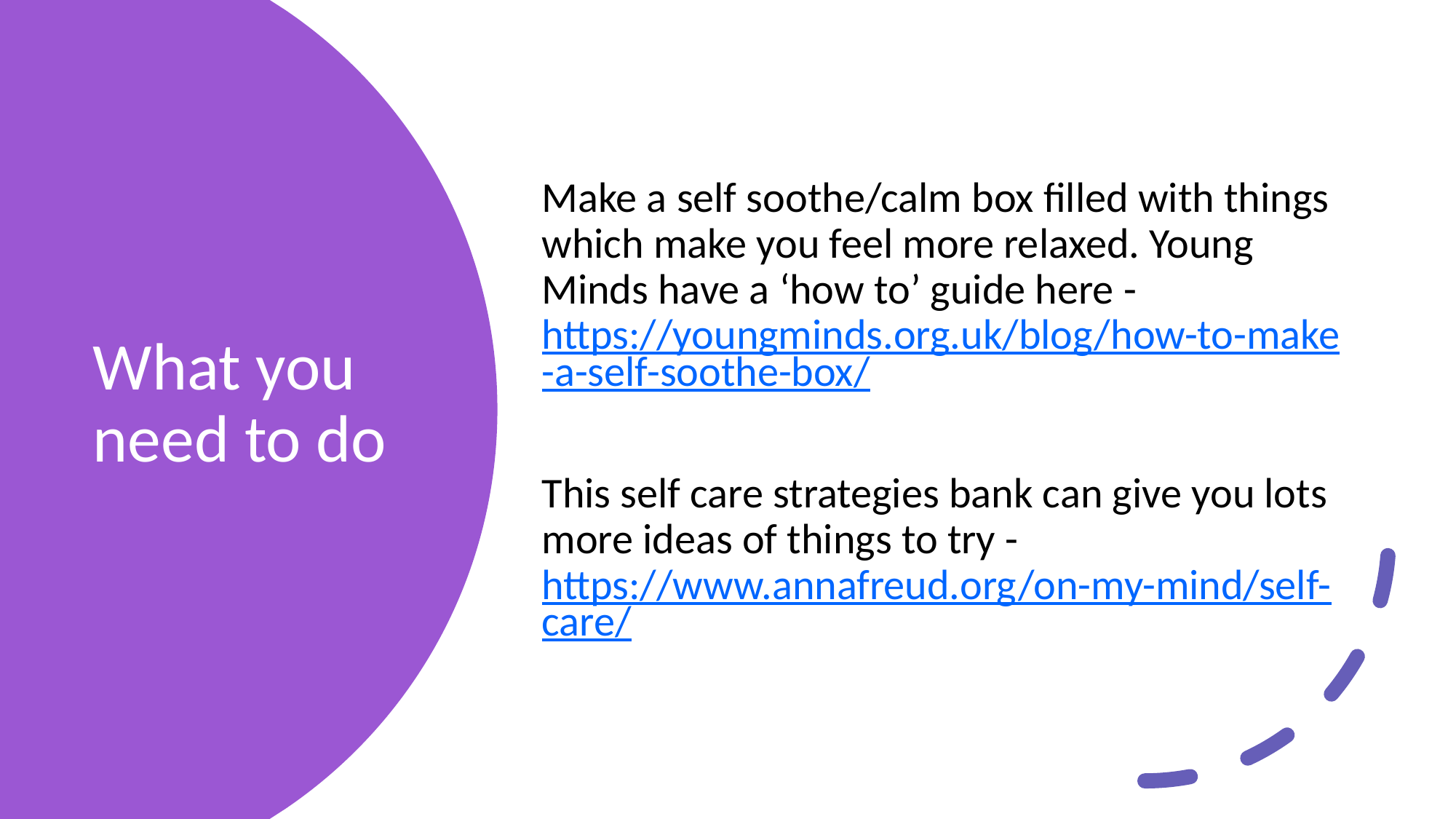

Make a self soothe/calm box filled with things which make you feel more relaxed. Young Minds have a ‘how to’ guide here - https://youngminds.org.uk/blog/how-to-make-a-self-soothe-box/

This self care strategies bank can give you lots more ideas of things to try - https://www.annafreud.org/on-my-mind/self-care/

# What you need to do